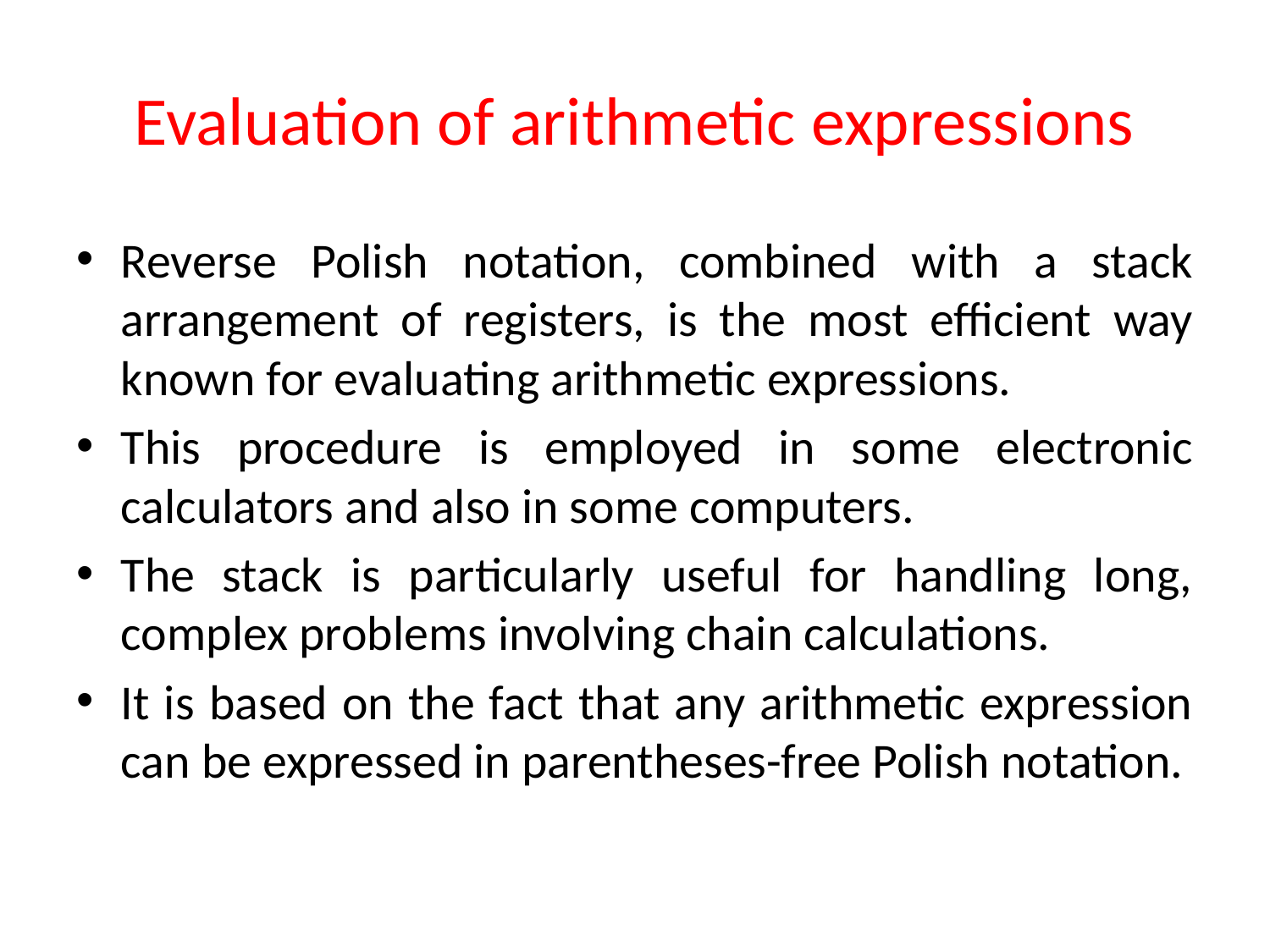

# Evaluation of arithmetic expressions
Reverse Polish notation, combined with a stack arrangement of registers, is the most efficient way known for evaluating arithmetic expressions.
This procedure is employed in some electronic calculators and also in some computers.
The stack is particularly useful for handling long, complex problems involving chain calculations.
It is based on the fact that any arithmetic expression can be expressed in parentheses-free Polish notation.